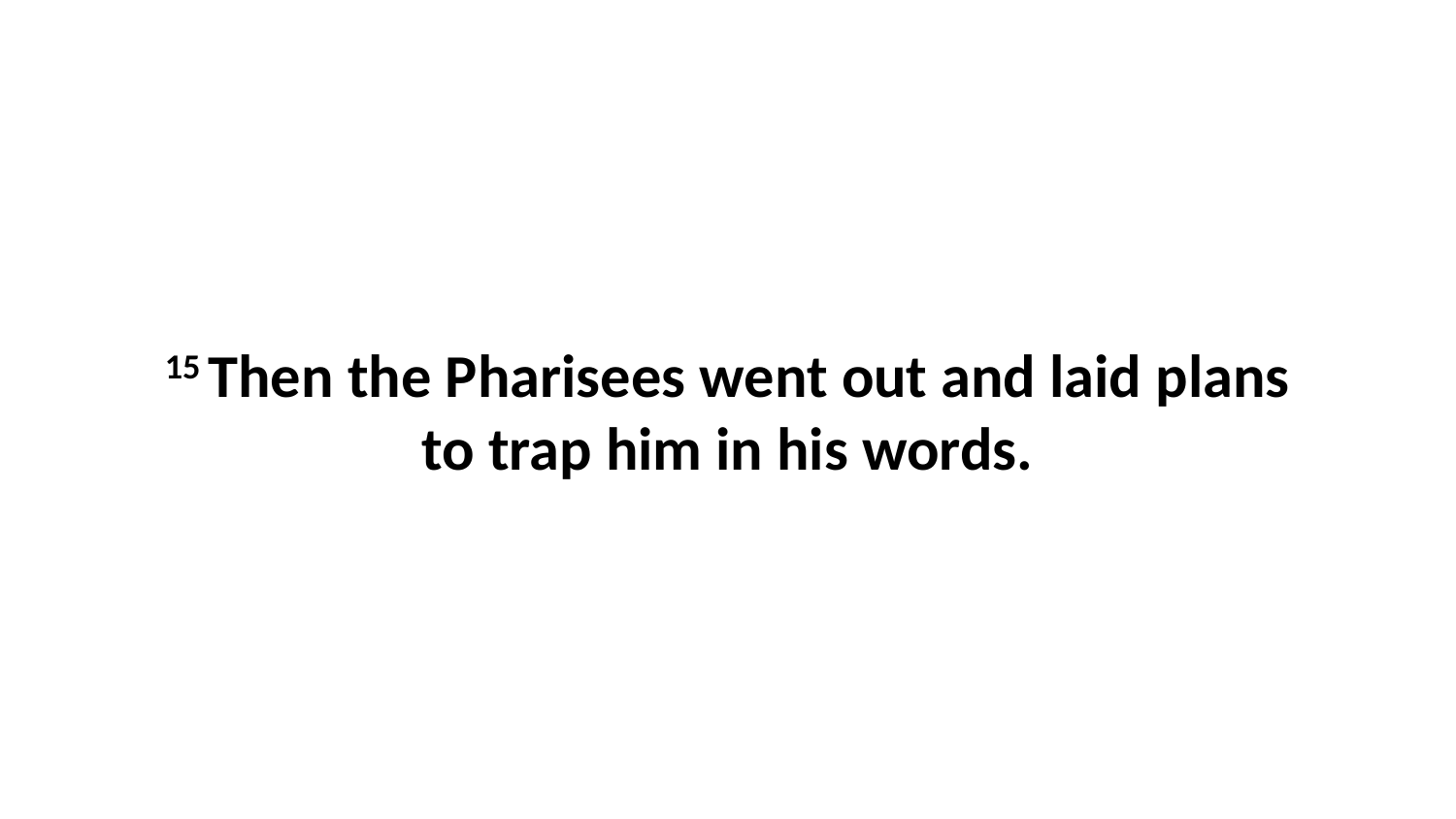

15 Then the Pharisees went out and laid plans to trap him in his words.